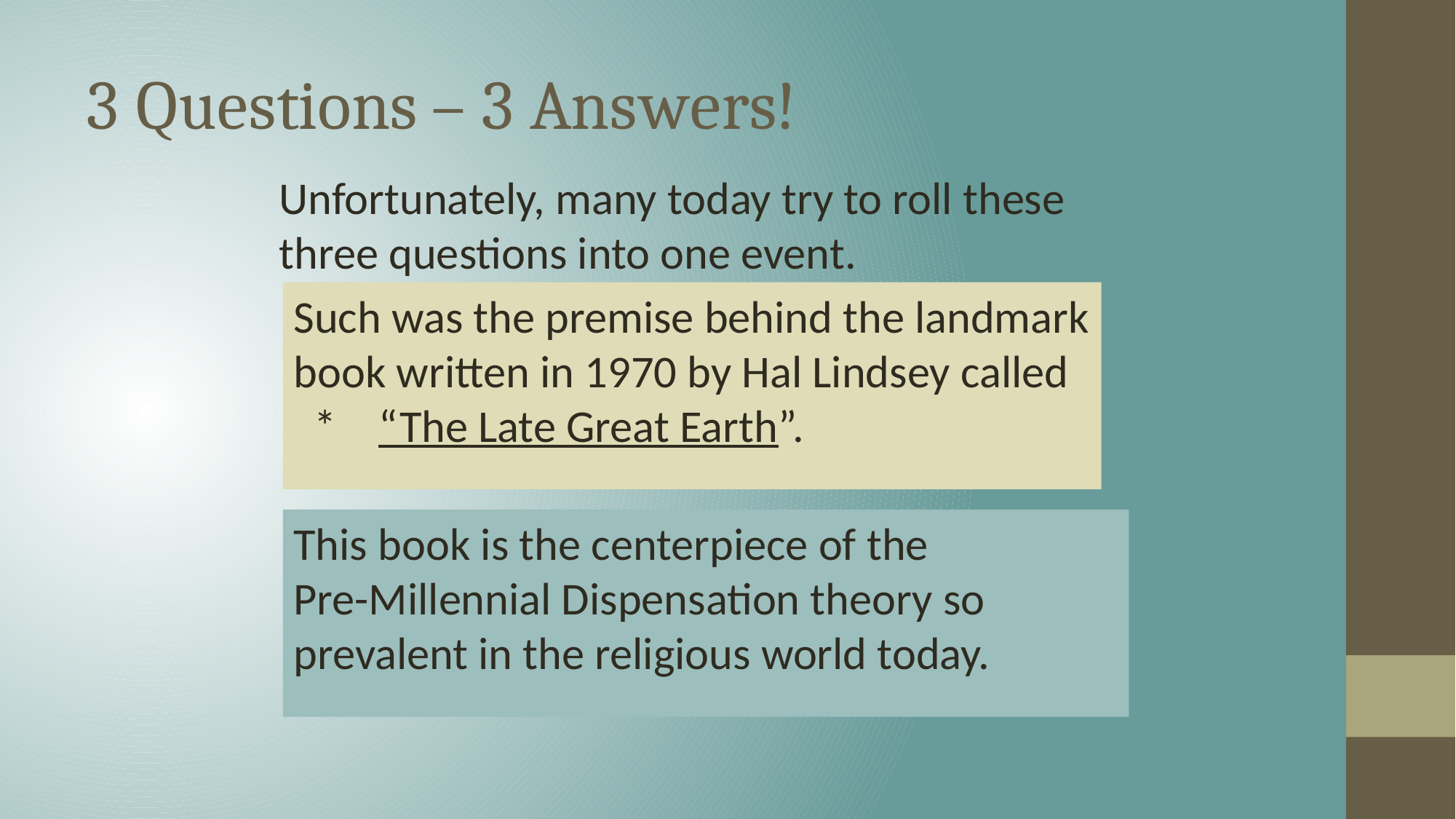

# 3 Questions – 3 Answers!
Unfortunately, many today try to roll these three questions into one event.
Such was the premise behind the landmark book written in 1970 by Hal Lindsey called     *    “The Late Great Earth”.

This book is the centerpiece of the               Pre-Millennial Dispensation theory so prevalent in the religious world today.